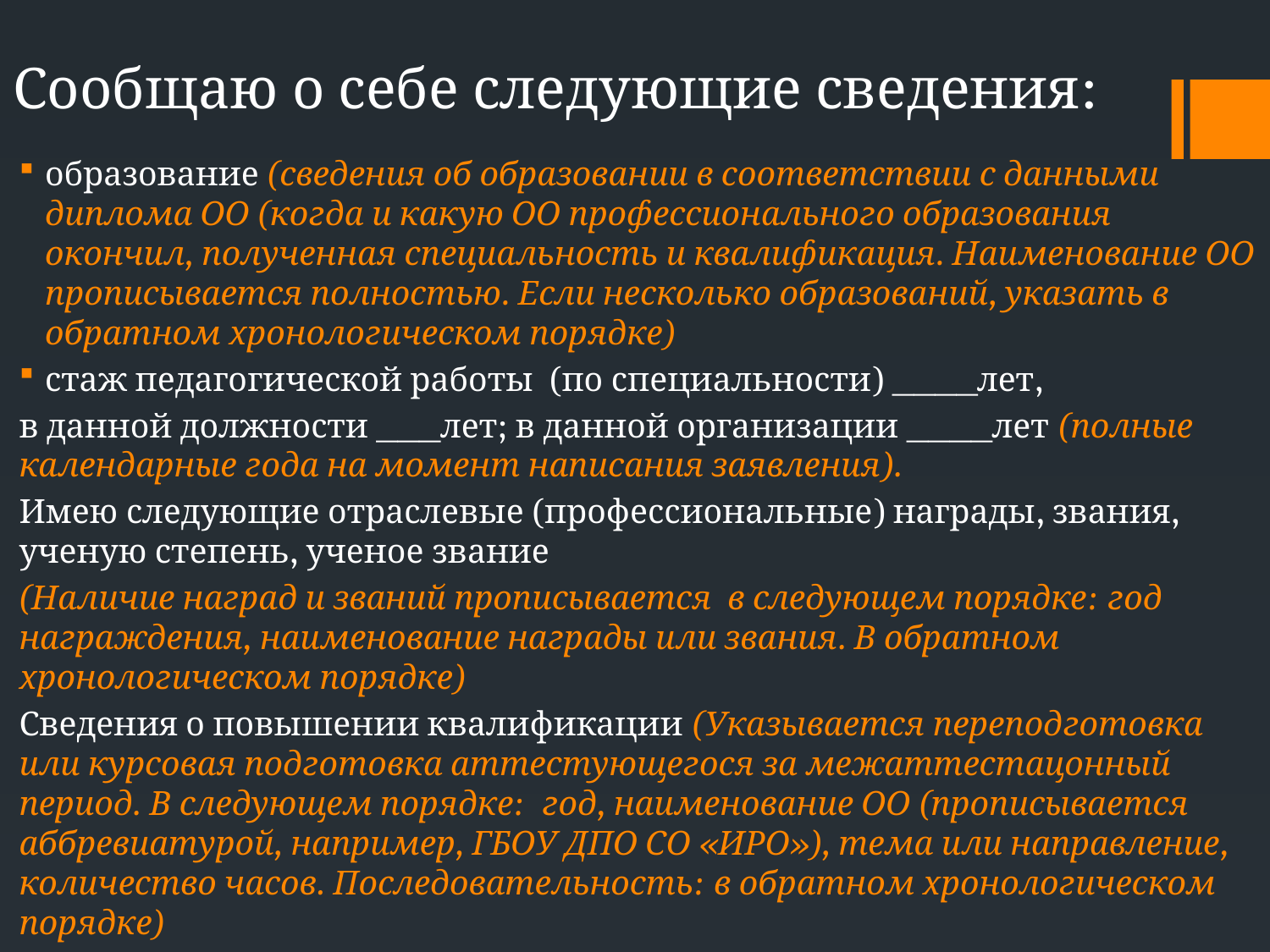

# Сообщаю о себе следующие сведения:
образование (сведения об образовании в соответствии с данными диплома ОО (когда и какую ОО профессионального образования окончил, полученная специальность и квалификация. Наименование ОО прописывается полностью. Если несколько образований, указать в обратном хронологическом порядке)
стаж педагогической работы  (по специальности) ____лет,
в данной должности ___лет; в данной организации ____лет (полные календарные года на момент написания заявления).
Имею следующие отраслевые (профессиональные) награды, звания, ученую степень, ученое звание
(Наличие наград и званий прописывается  в следующем порядке: год награждения, наименование награды или звания. В обратном хронологическом порядке)
Сведения о повышении квалификации (Указывается переподготовка или курсовая подготовка аттестующегося за межаттестацонный период. В следующем порядке:  год, наименование ОО (прописывается аббревиатурой, например, ГБОУ ДПО СО «ИРО»), тема или направление, количество часов. Последовательность: в обратном хронологическом порядке)